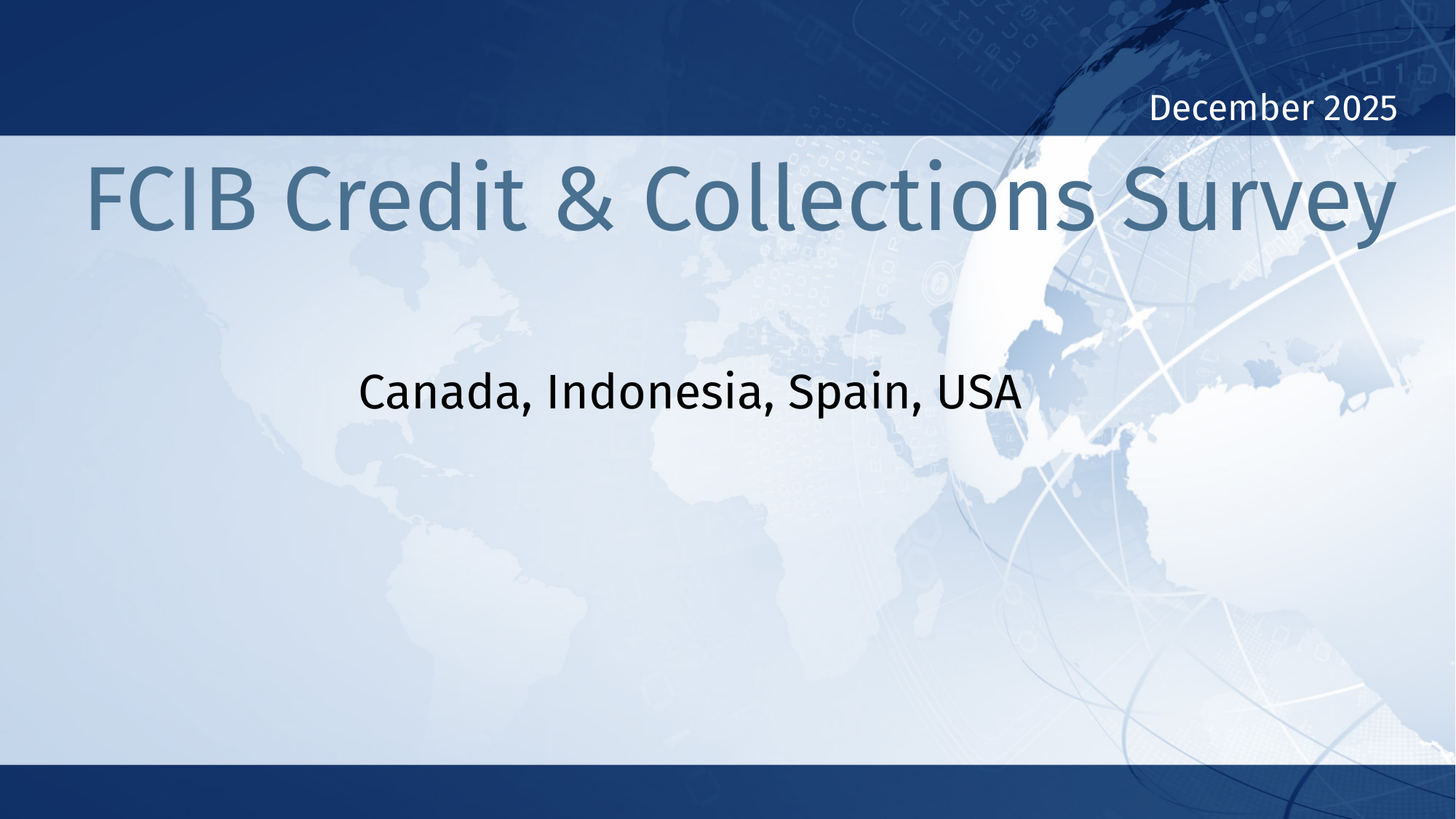

December 2025
# FCIB Credit & Collections Survey
Canada, Indonesia, Spain, USA